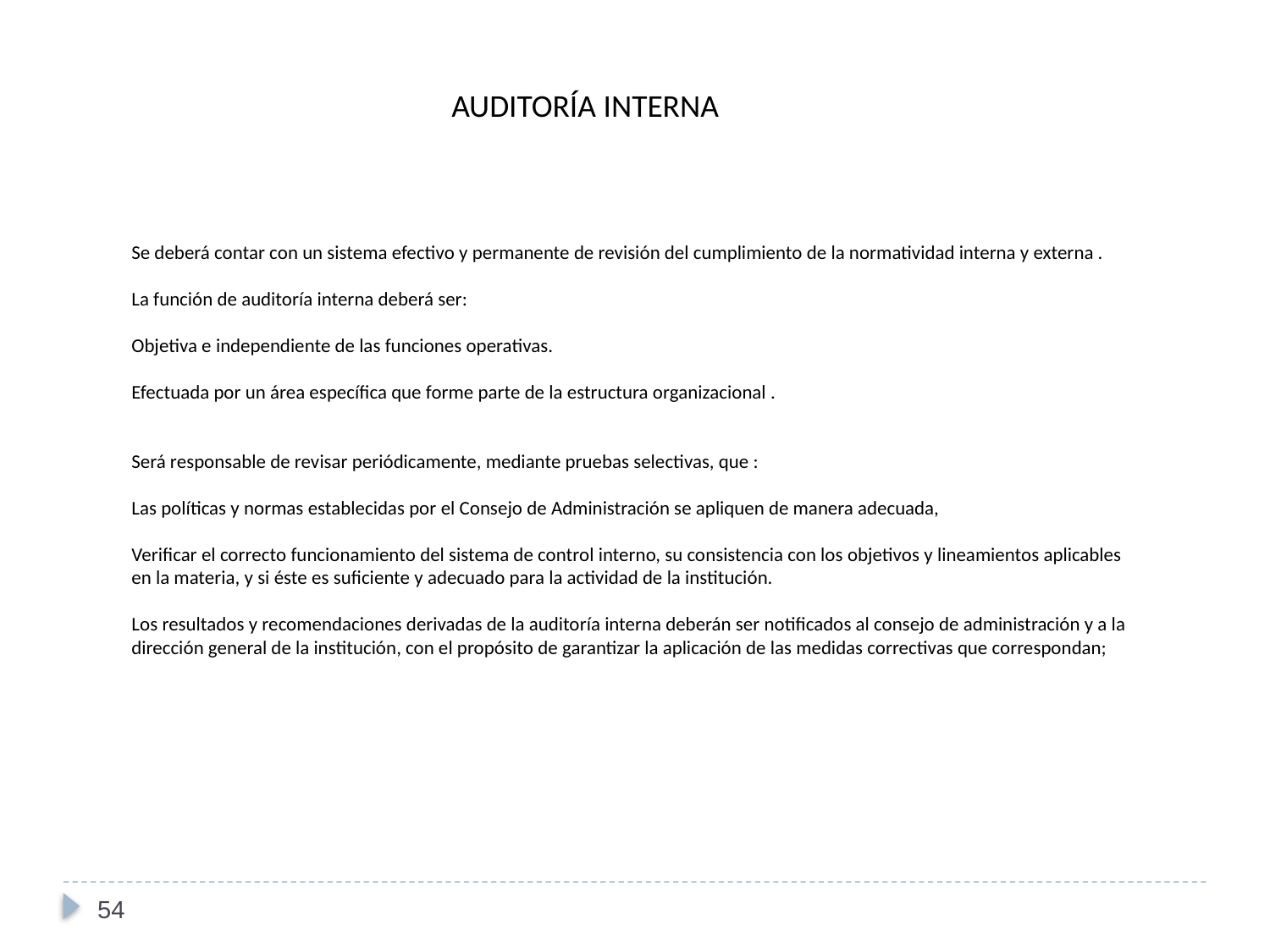

AUDITORÍA INTERNA
Se deberá contar con un sistema efectivo y permanente de revisión del cumplimiento de la normatividad interna y externa .

La función de auditoría interna deberá ser:

Objetiva e independiente de las funciones operativas.

Efectuada por un área específica que forme parte de la estructura organizacional .

Será responsable de revisar periódicamente, mediante pruebas selectivas, que :

Las políticas y normas establecidas por el Consejo de Administración se apliquen de manera adecuada,

Verificar el correcto funcionamiento del sistema de control interno, su consistencia con los objetivos y lineamientos aplicables en la materia, y si éste es suficiente y adecuado para la actividad de la institución.

Los resultados y recomendaciones derivadas de la auditoría interna deberán ser notificados al consejo de administración y a la dirección general de la institución, con el propósito de garantizar la aplicación de las medidas correctivas que correspondan;

54